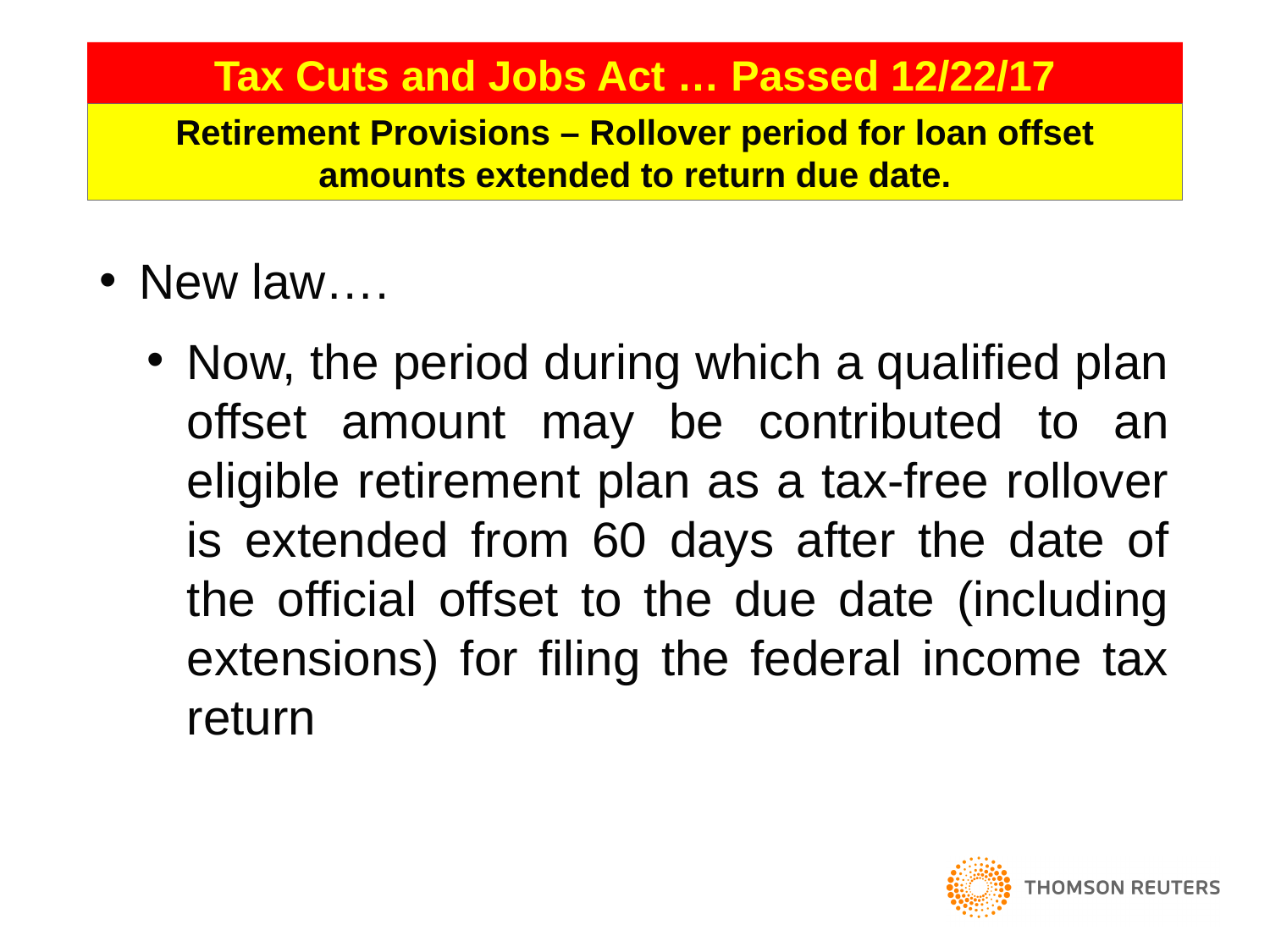

122
Tax Cuts and Jobs Act … Passed 12/22/17
Retirement Provisions – Rollover period for loan offset amounts extended to return due date.

New law….
Now, the period during which a qualified plan offset amount may be contributed to an eligible retirement plan as a tax-free rollover is extended from 60 days after the date of the official offset to the due date (including extensions) for filing the federal income tax return